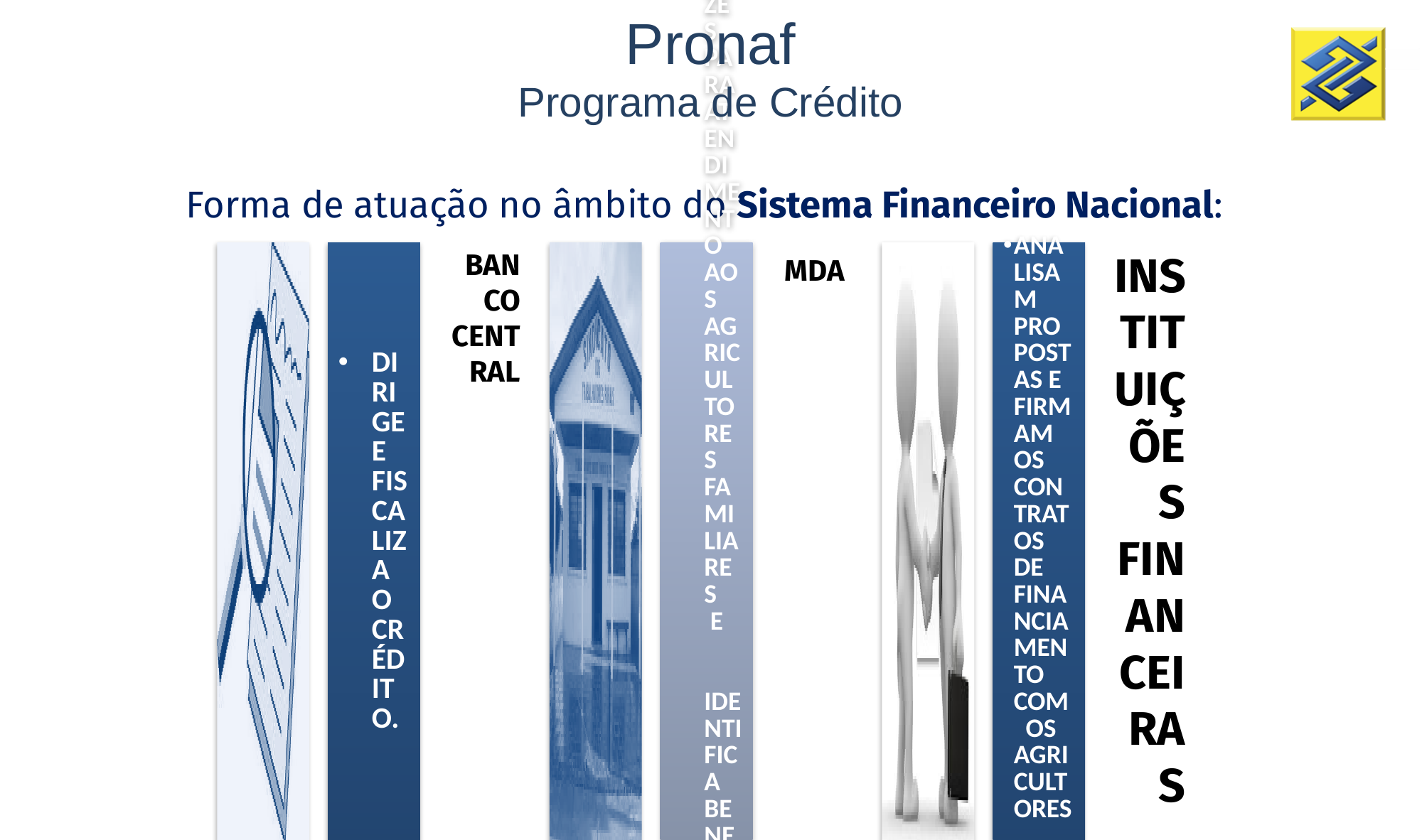

Pronaf
Programa de Crédito
Forma de atuação no âmbito do Sistema Financeiro Nacional:
INSTITUIÇÕES FINANCEIRAS
MDA